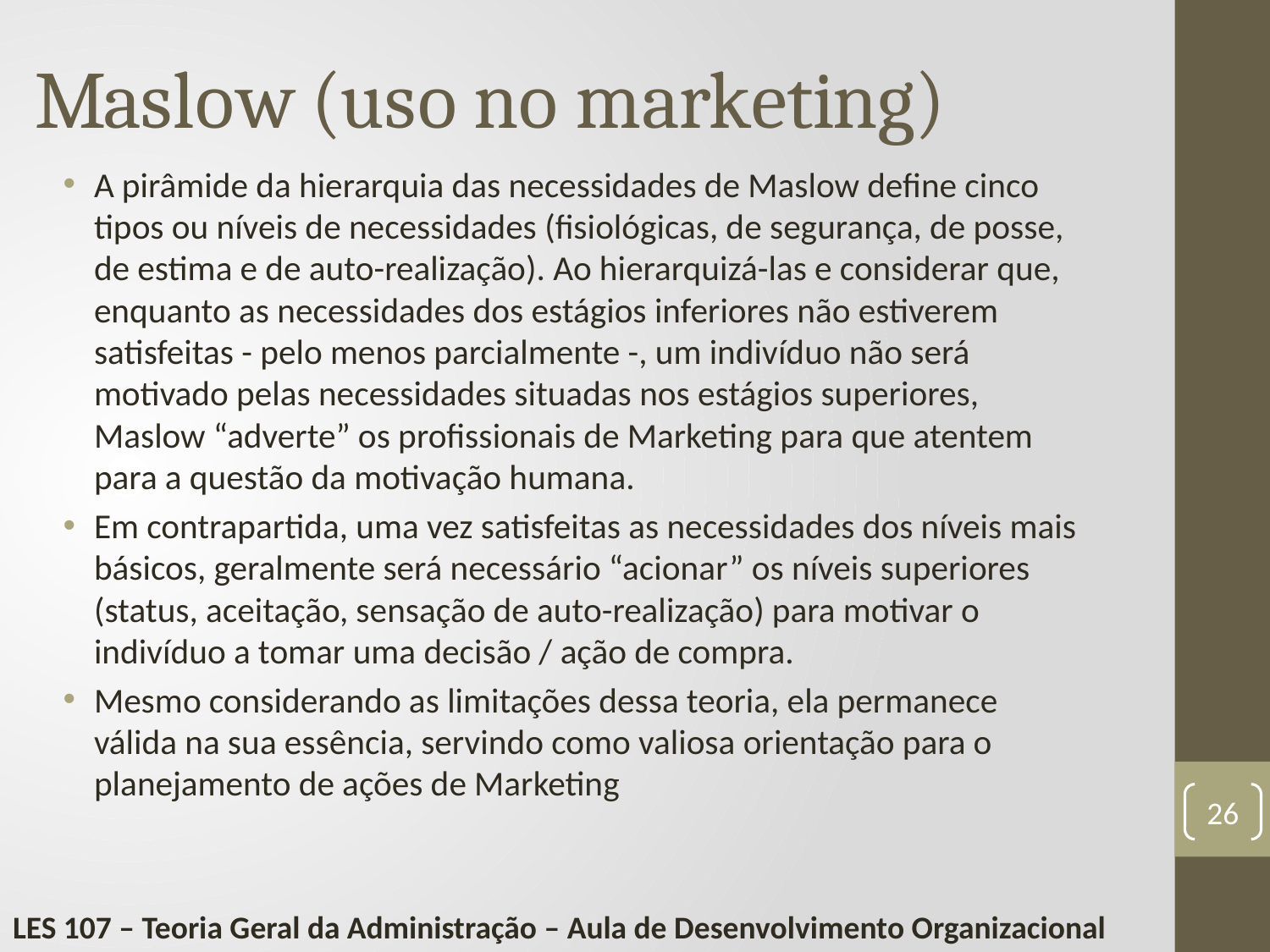

# Maslow (uso no marketing)
A pirâmide da hierarquia das necessidades de Maslow define cinco tipos ou níveis de necessidades (fisiológicas, de segurança, de posse, de estima e de auto-realização). Ao hierarquizá-las e considerar que, enquanto as necessidades dos estágios inferiores não estiverem satisfeitas - pelo menos parcialmente -, um indivíduo não será motivado pelas necessidades situadas nos estágios superiores, Maslow “adverte” os profissionais de Marketing para que atentem para a questão da motivação humana.
Em contrapartida, uma vez satisfeitas as necessidades dos níveis mais básicos, geralmente será necessário “acionar” os níveis superiores (status, aceitação, sensação de auto-realização) para motivar o indivíduo a tomar uma decisão / ação de compra.
Mesmo considerando as limitações dessa teoria, ela permanece válida na sua essência, servindo como valiosa orientação para o planejamento de ações de Marketing
26